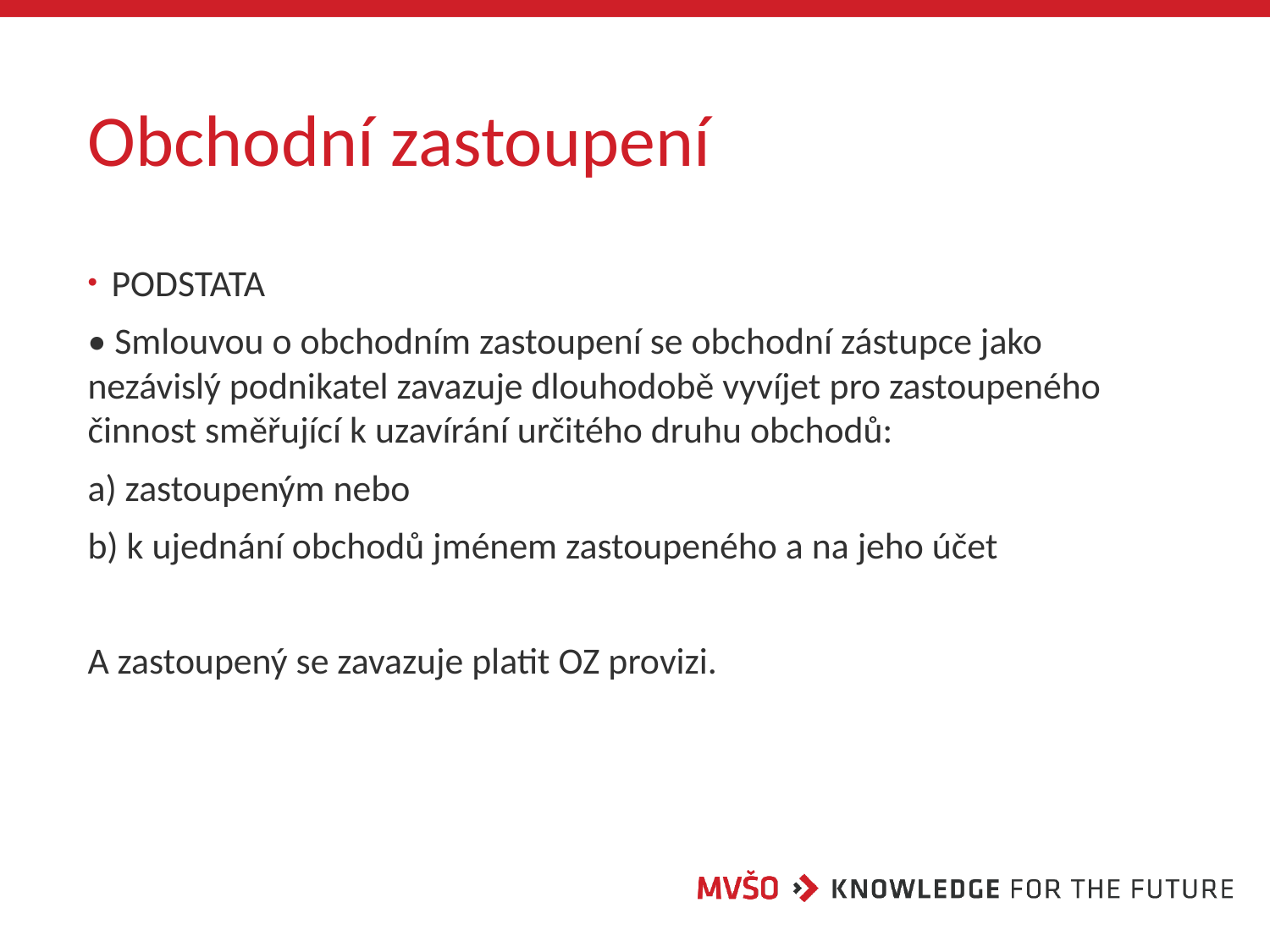

# Obchodní zastoupení
PODSTATA
• Smlouvou o obchodním zastoupení se obchodní zástupce jako nezávislý podnikatel zavazuje dlouhodobě vyvíjet pro zastoupeného činnost směřující k uzavírání určitého druhu obchodů:
a) zastoupeným nebo
b) k ujednání obchodů jménem zastoupeného a na jeho účet

A zastoupený se zavazuje platit OZ provizi.